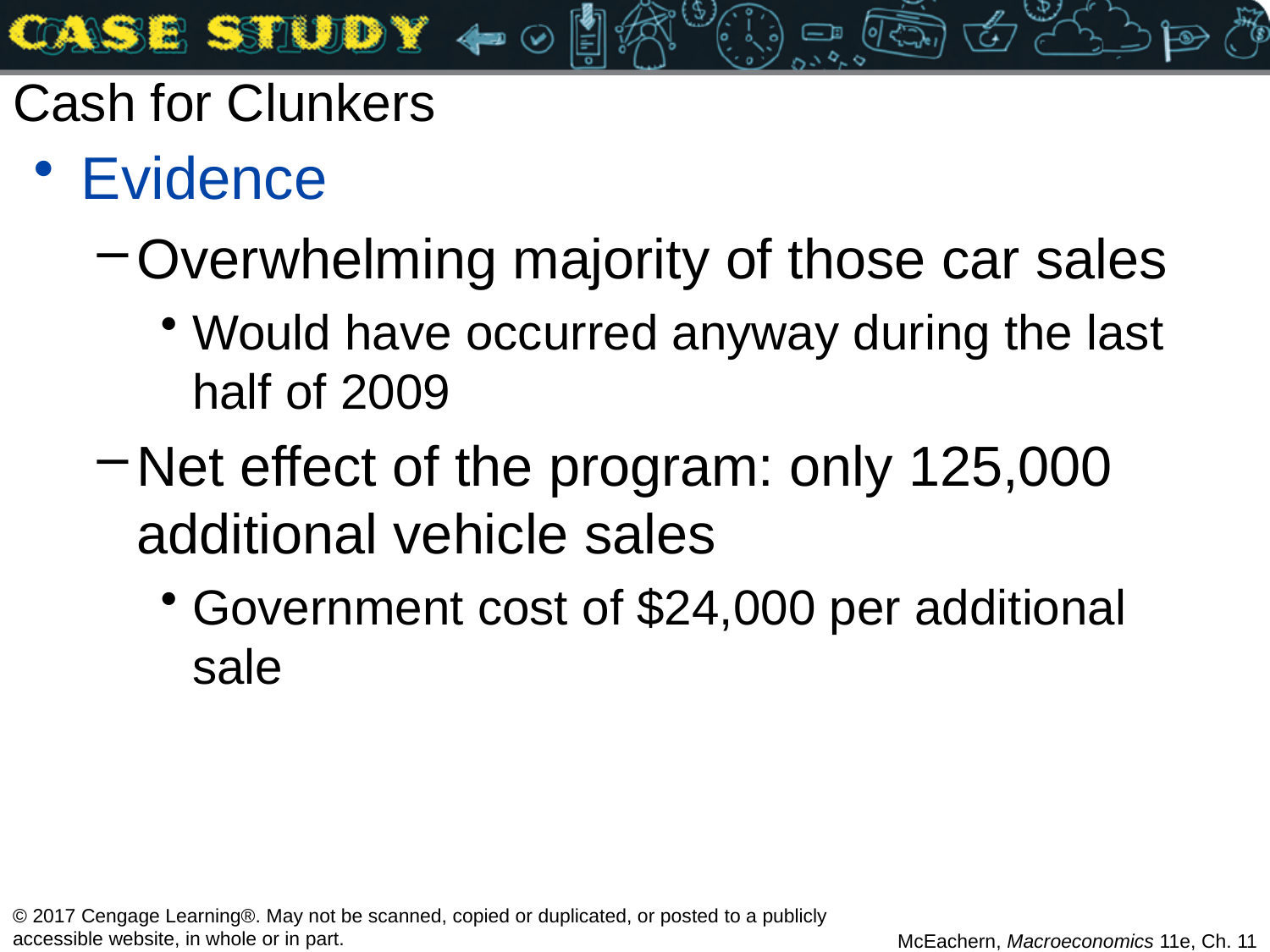

# Cash for Clunkers
Evidence
Overwhelming majority of those car sales
Would have occurred anyway during the last half of 2009
Net effect of the program: only 125,000 additional vehicle sales
Government cost of $24,000 per additional sale
© 2017 Cengage Learning®. May not be scanned, copied or duplicated, or posted to a publicly accessible website, in whole or in part.